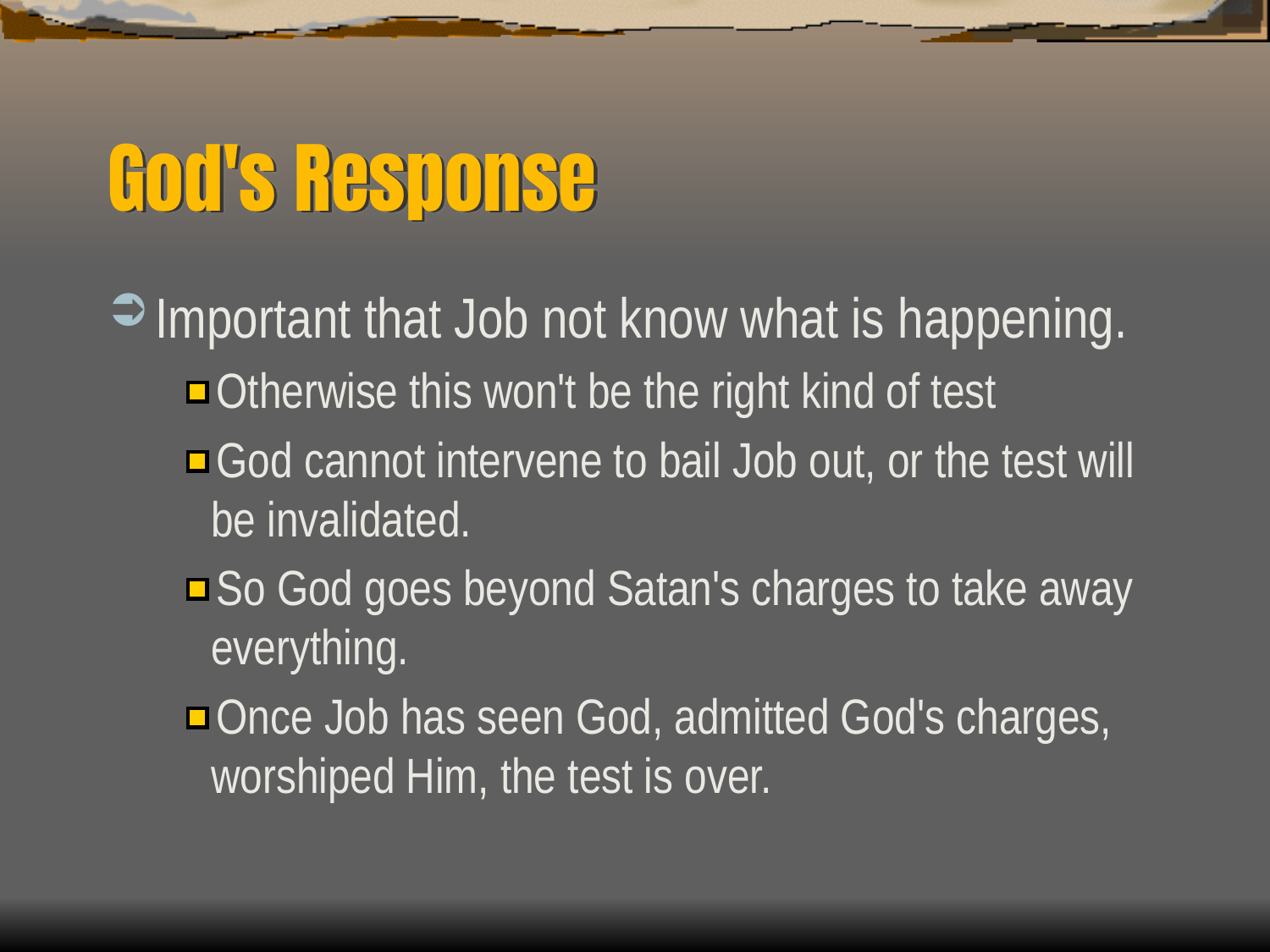

# God's Response
Important that Job not know what is happening.
Otherwise this won't be the right kind of test
God cannot intervene to bail Job out, or the test will be invalidated.
So God goes beyond Satan's charges to take away everything.
Once Job has seen God, admitted God's charges, worshiped Him, the test is over.